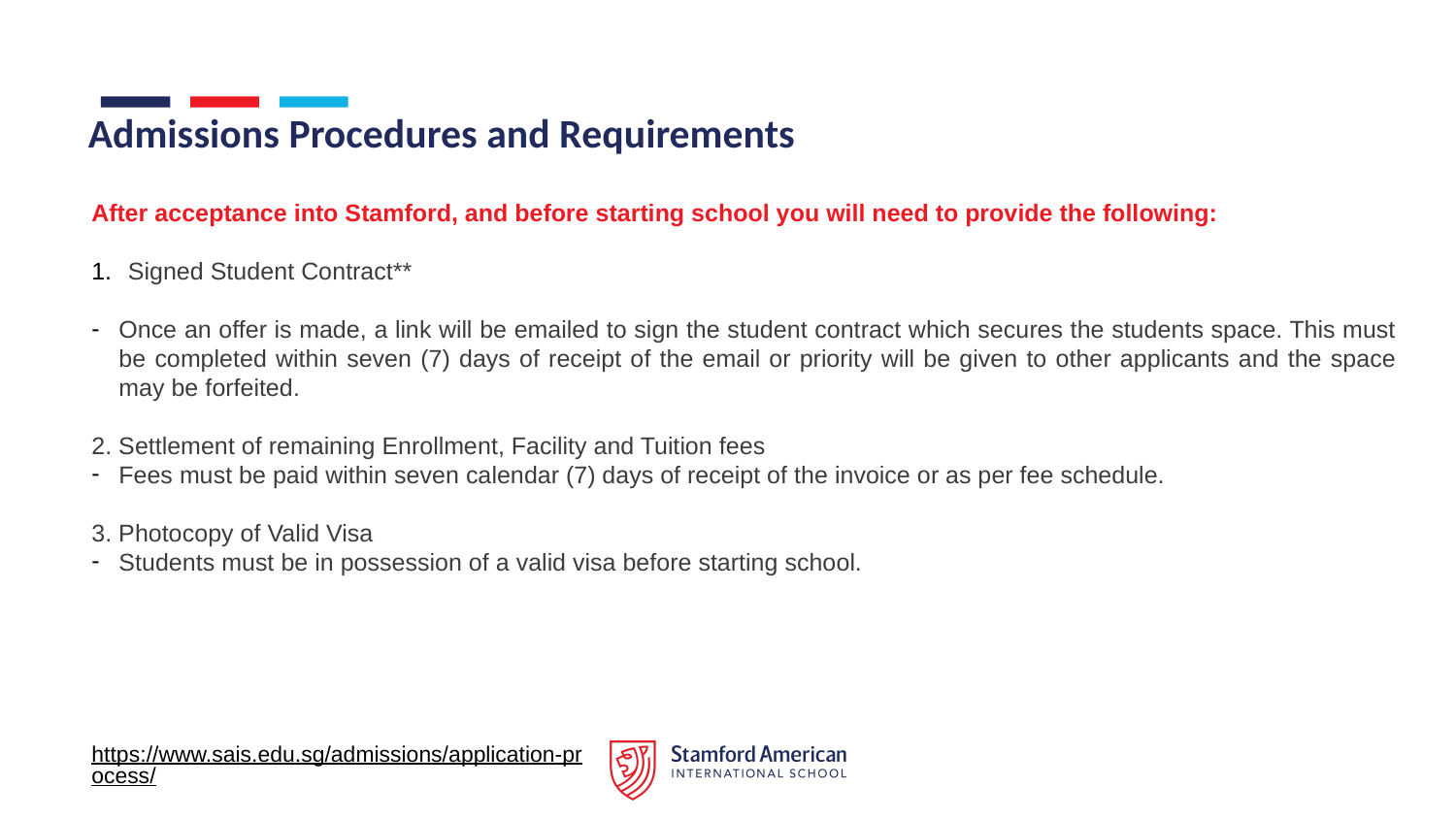

# Admissions Procedures and Requirements

After acceptance into Stamford, and before starting school you will need to provide the following:

Signed Student Contract**

Once an offer is made, a link will be emailed to sign the student contract which secures the students space. This must be completed within seven (7) days of receipt of the email or priority will be given to other applicants and the space may be forfeited.

2. Settlement of remaining Enrollment, Facility and Tuition fees
Fees must be paid within seven calendar (7) days of receipt of the invoice or as per fee schedule.

3. Photocopy of Valid Visa
Students must be in possession of a valid visa before starting school.

https://www.sais.edu.sg/admissions/application-process/